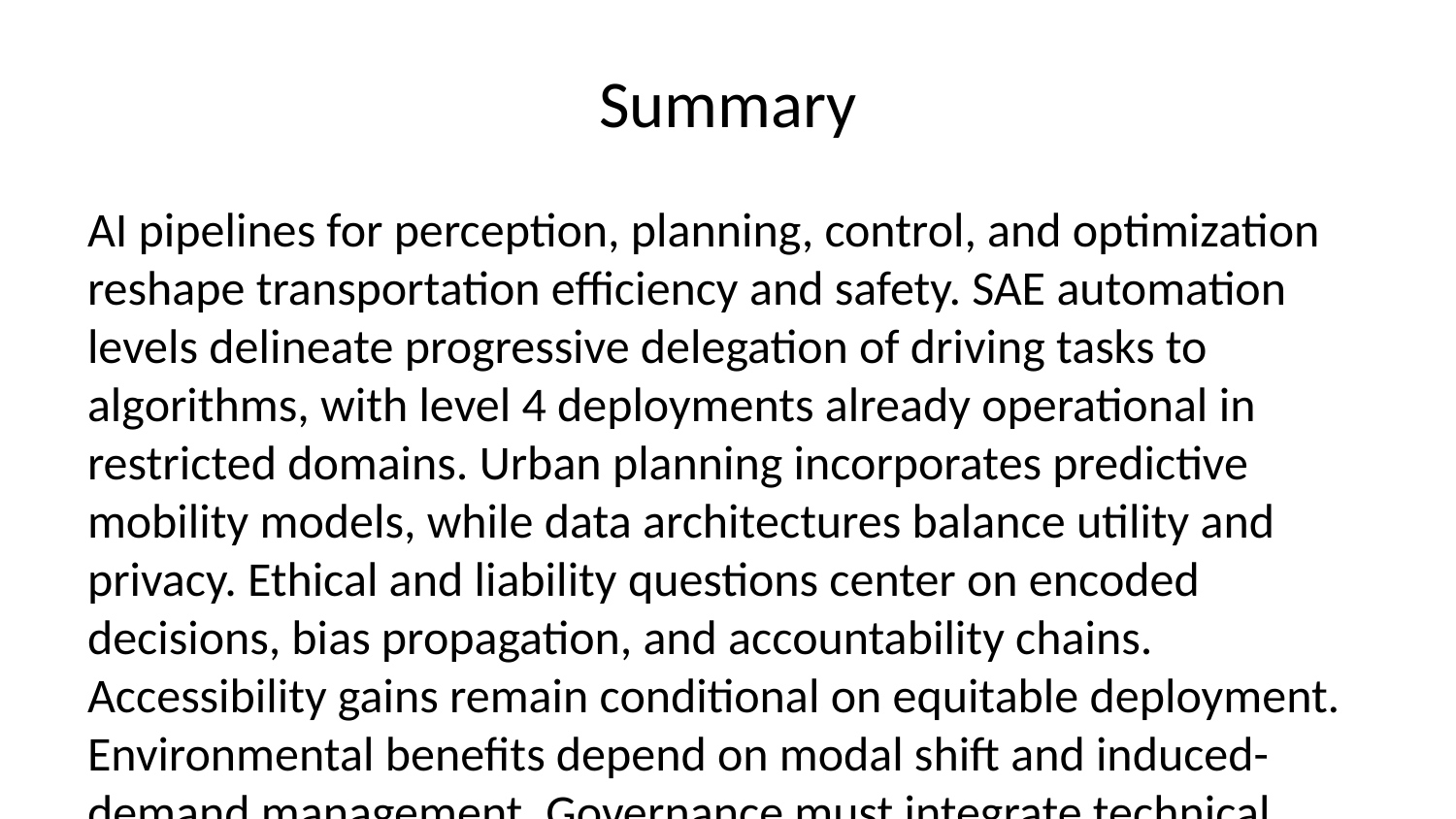

# Summary
AI pipelines for perception, planning, control, and optimization reshape transportation efficiency and safety. SAE automation levels delineate progressive delegation of driving tasks to algorithms, with level 4 deployments already operational in restricted domains. Urban planning incorporates predictive mobility models, while data architectures balance utility and privacy. Ethical and liability questions center on encoded decisions, bias propagation, and accountability chains. Accessibility gains remain conditional on equitable deployment. Environmental benefits depend on modal shift and induced-demand management. Governance must integrate technical performance with social and sustainability metrics.